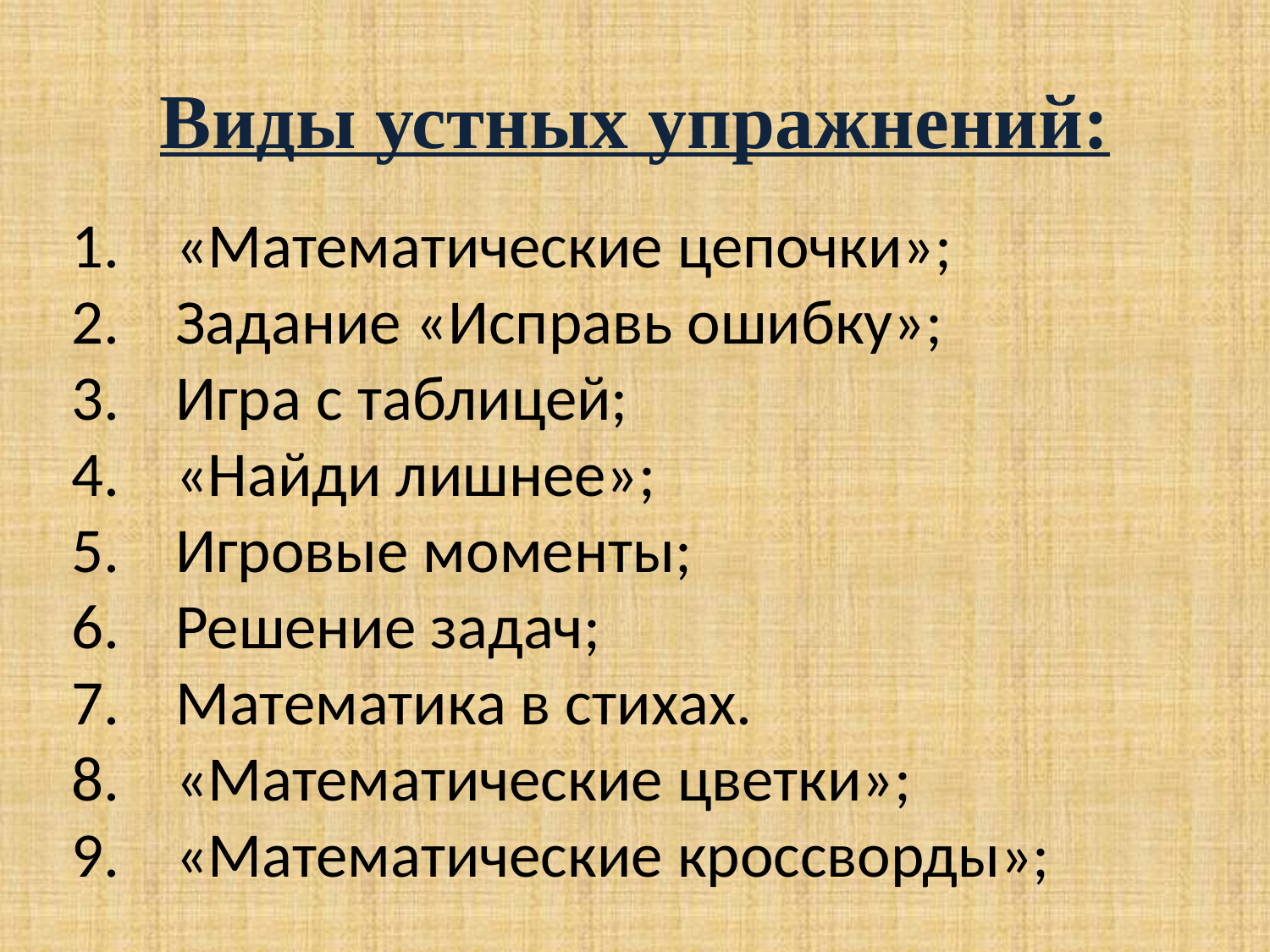

# Виды устных упражнений:
«Математические цепочки»;
Задание «Исправь ошибку»;
Игра с таблицей;
«Найди лишнее»;
Игровые моменты;
Решение задач;
Математика в стихах.
«Математические цветки»;
«Математические кроссворды»;